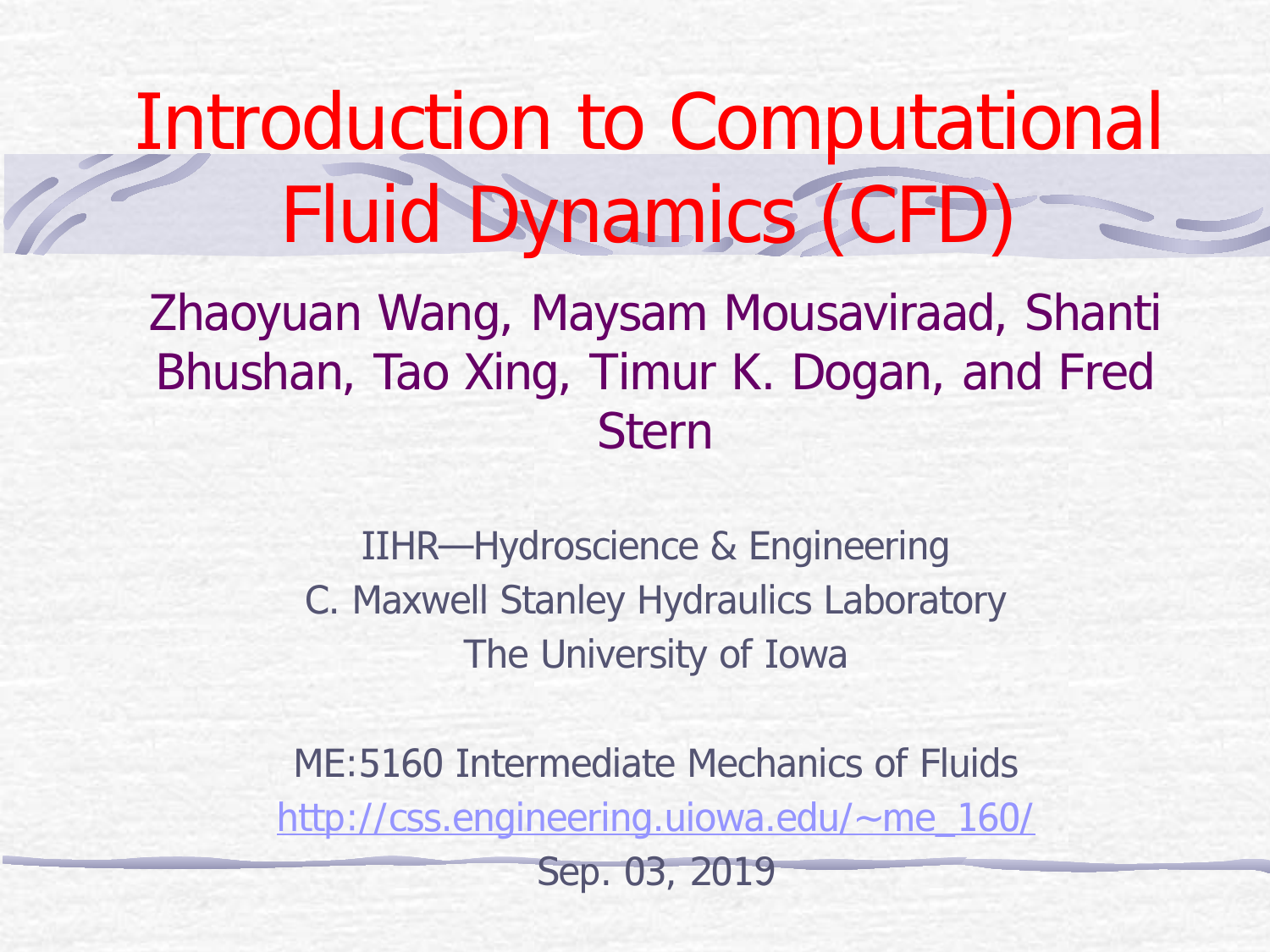

# Introduction to Computational Fluid Dynamics (CFD)
Zhaoyuan Wang, Maysam Mousaviraad, Shanti Bhushan, Tao Xing, Timur K. Dogan, and Fred Stern

IIHR—Hydroscience & Engineering
C. Maxwell Stanley Hydraulics Laboratory
The University of Iowa

ME:5160 Intermediate Mechanics of Fluids
http://css.engineering.uiowa.edu/~me_160/
Sep. 03, 2019